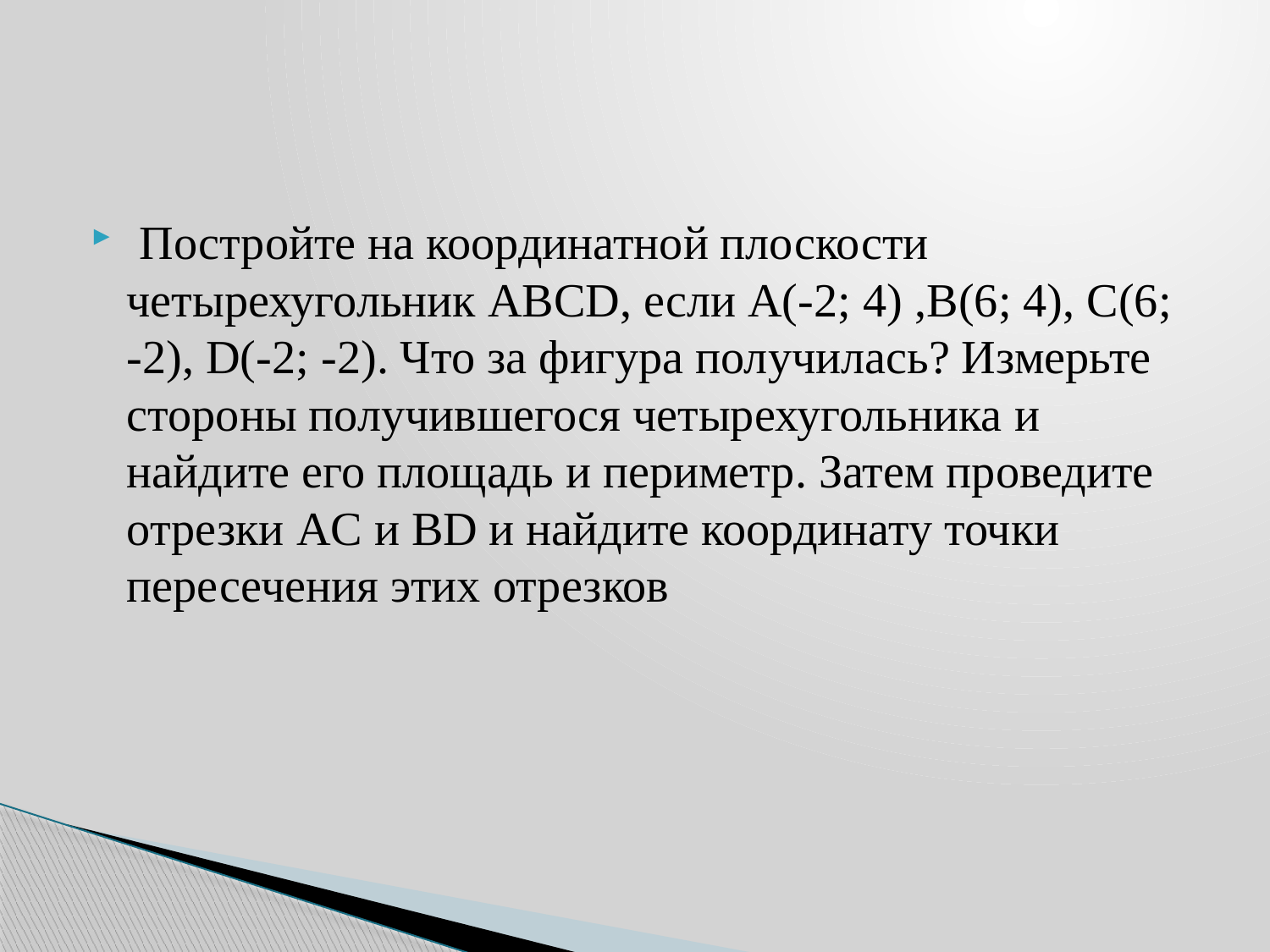

#
 Постройте на координатной плоскости четырехугольник ABCD, если A(-2; 4) ,B(6; 4), C(6; -2), D(-2; -2). Что за фигура получилась? Измерьте стороны получившегося четырехугольника и найдите его площадь и периметр. Затем проведите отрезки AC и BD и найдите координату точки пересечения этих отрезков